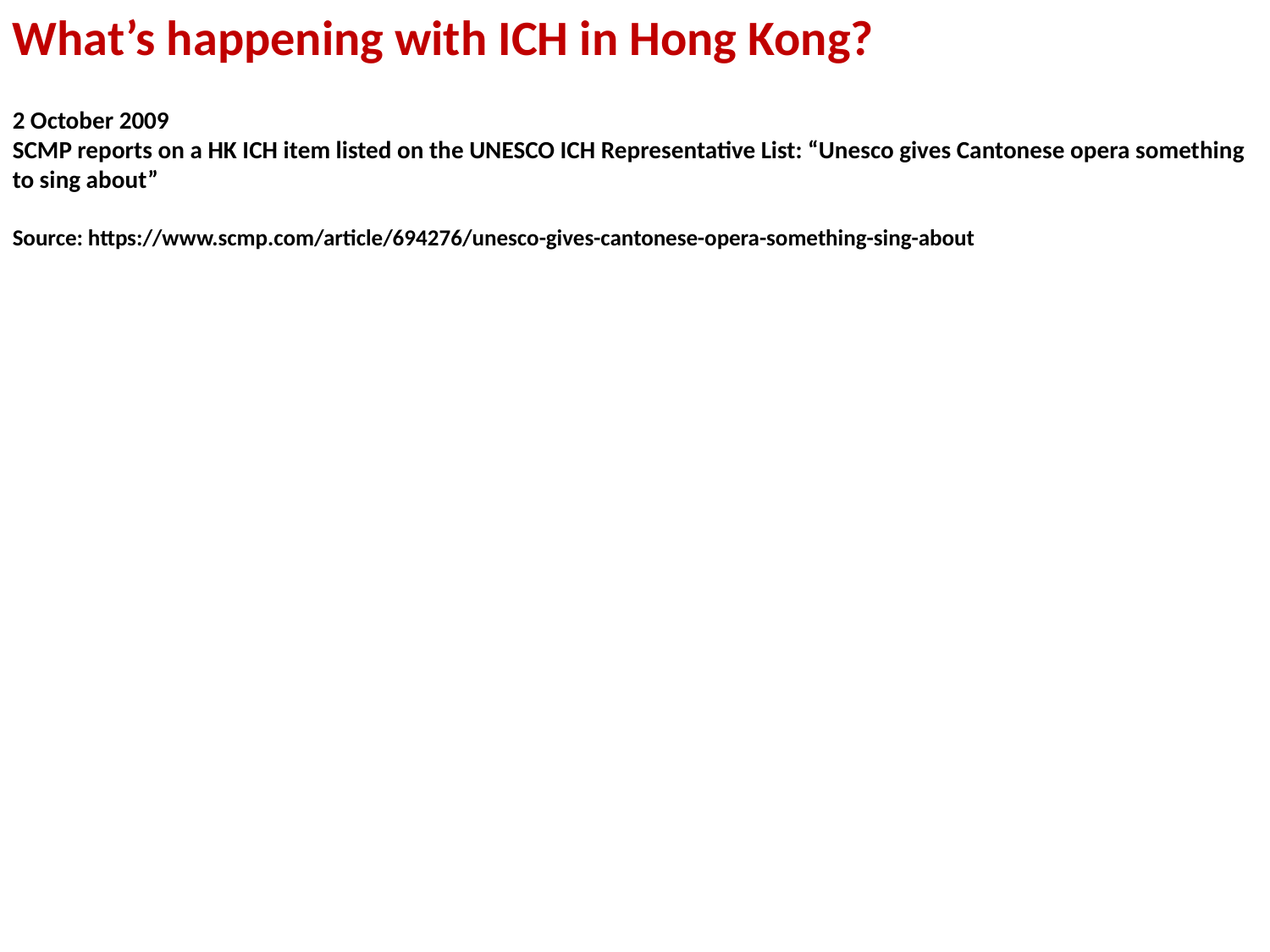

What’s happening with ICH in Hong Kong?

2 October 2009
SCMP reports on a HK ICH item listed on the UNESCO ICH Representative List: “Unesco gives Cantonese opera something to sing about”

Source: https://www.scmp.com/article/694276/unesco-gives-cantonese-opera-something-sing-about